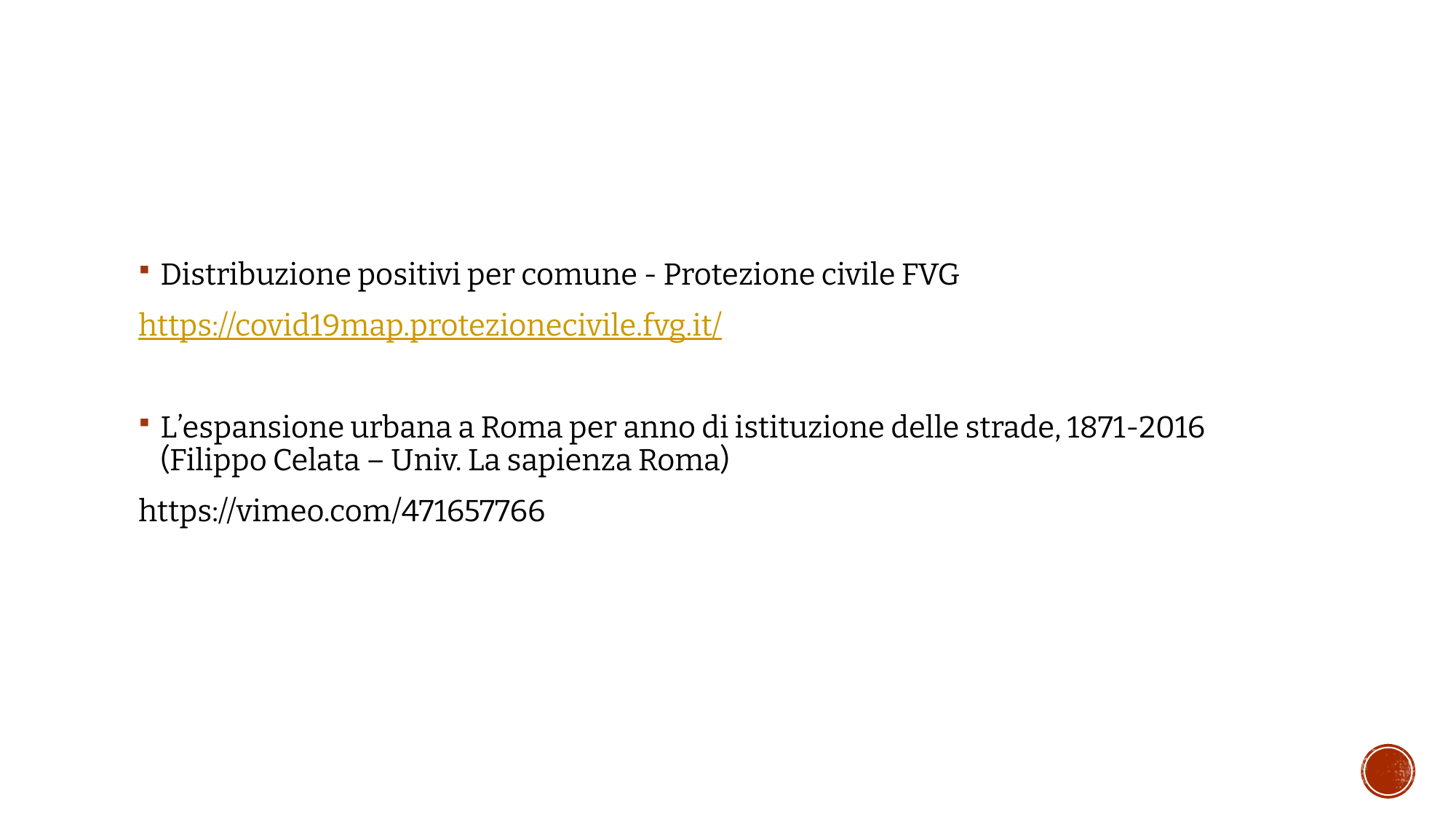

Distribuzione positivi per comune - Protezione civile FVG
https://covid19map.protezionecivile.fvg.it/

L’espansione urbana a Roma per anno di istituzione delle strade, 1871-2016 (Filippo Celata – Univ. La sapienza Roma)
https://vimeo.com/471657766